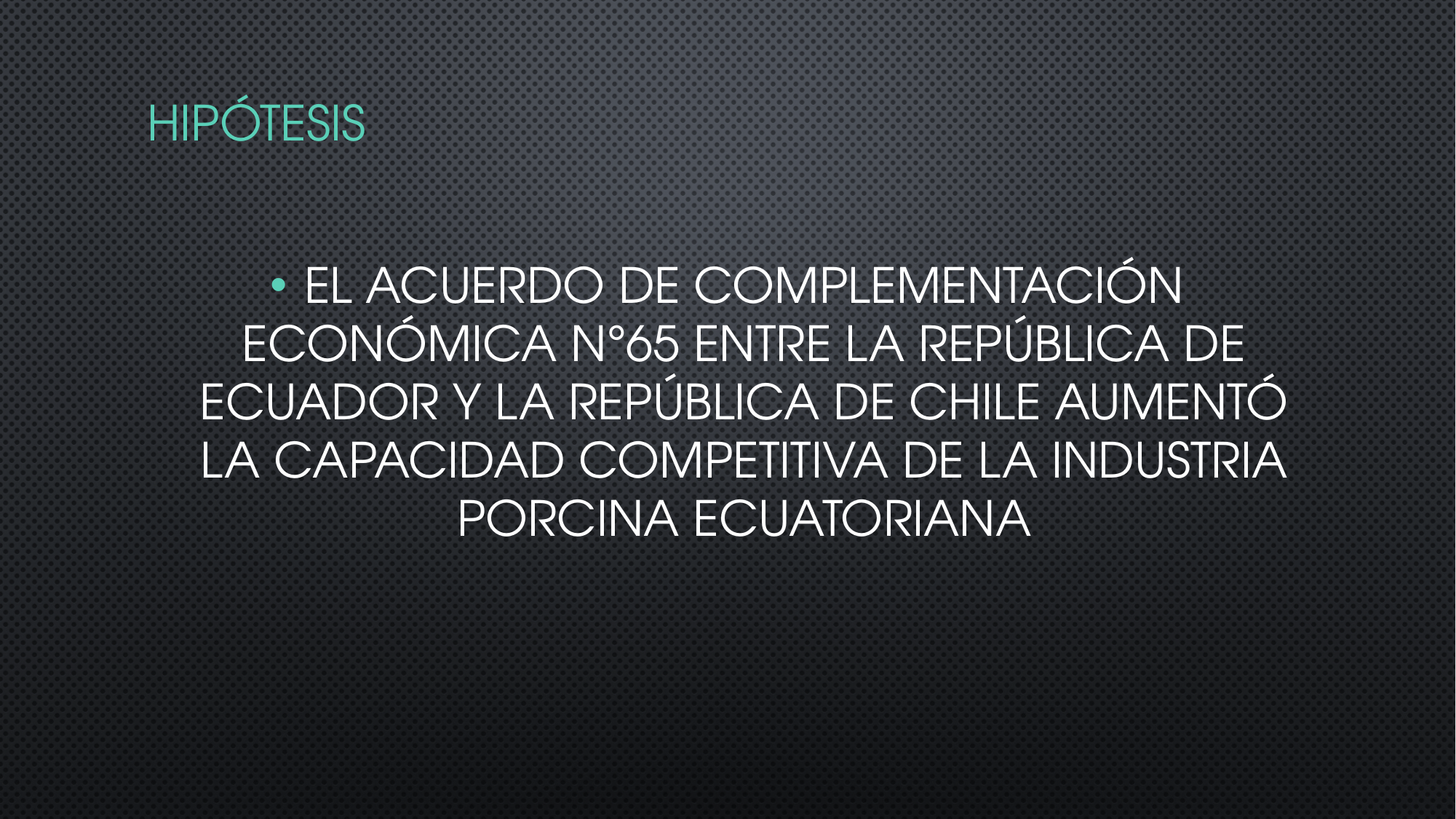

# Hipótesis
El Acuerdo de Complementación Económica N°65 entre La República de Ecuador y La República de Chile aumentó la capacidad competitiva de la Industria porcina ecuatoriana